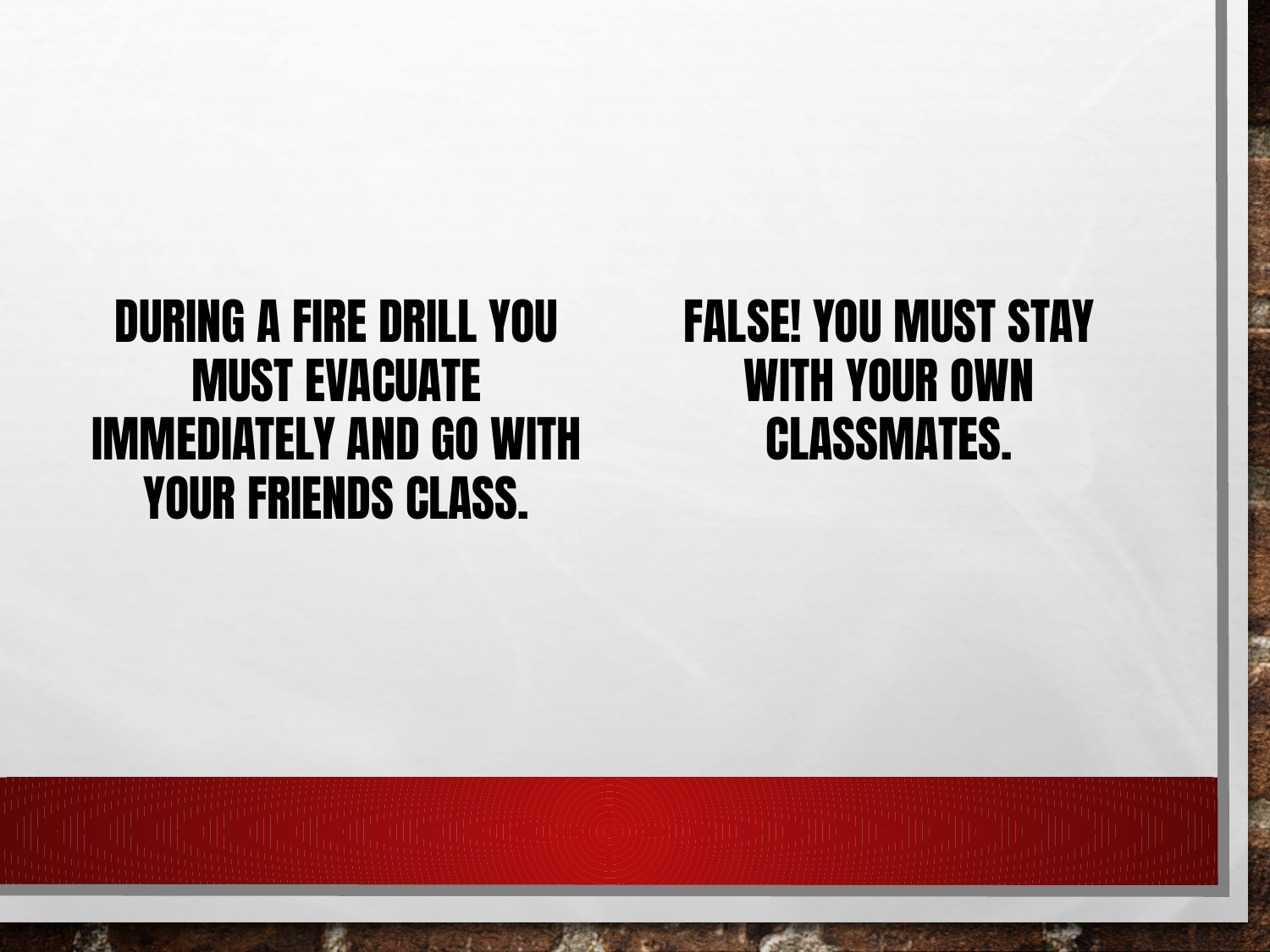

During a fire drill you must evacuate immediately and go with your friends class.
False! You must stay with your own classmates.